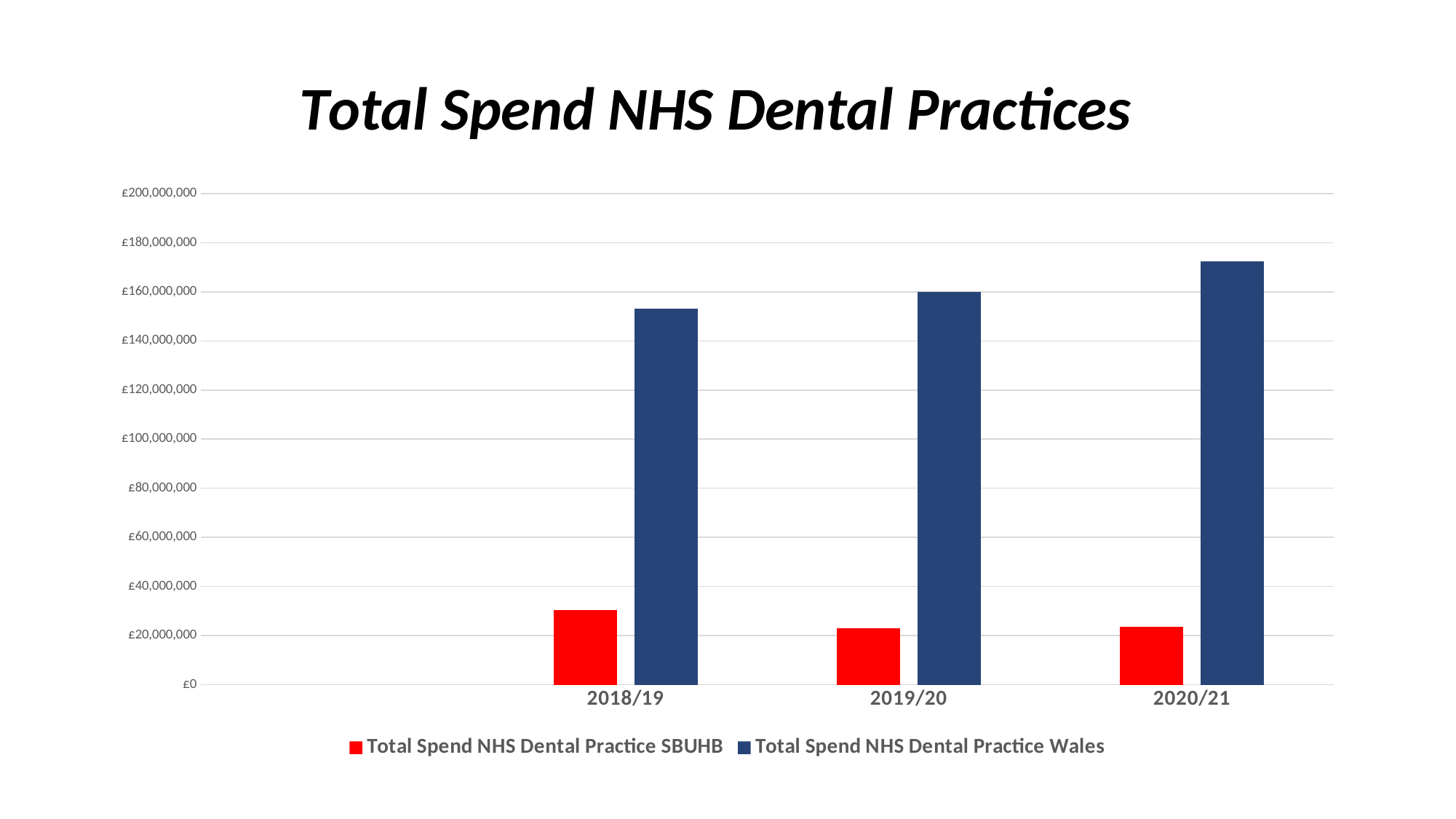

### Chart: Total Spend NHS Dental Practices

| Category | Total Spend NHS Dental Practice | Total Spend NHS Dental Practice |
|---|---|---|
|  | None | None |
| 2018/19 | 30412000.0 | 153085000.0 |
| 2019/20 | 22898000.0 | 159865000.0 |
| 2020/21 | 23491000.0 | 172489000.0 |